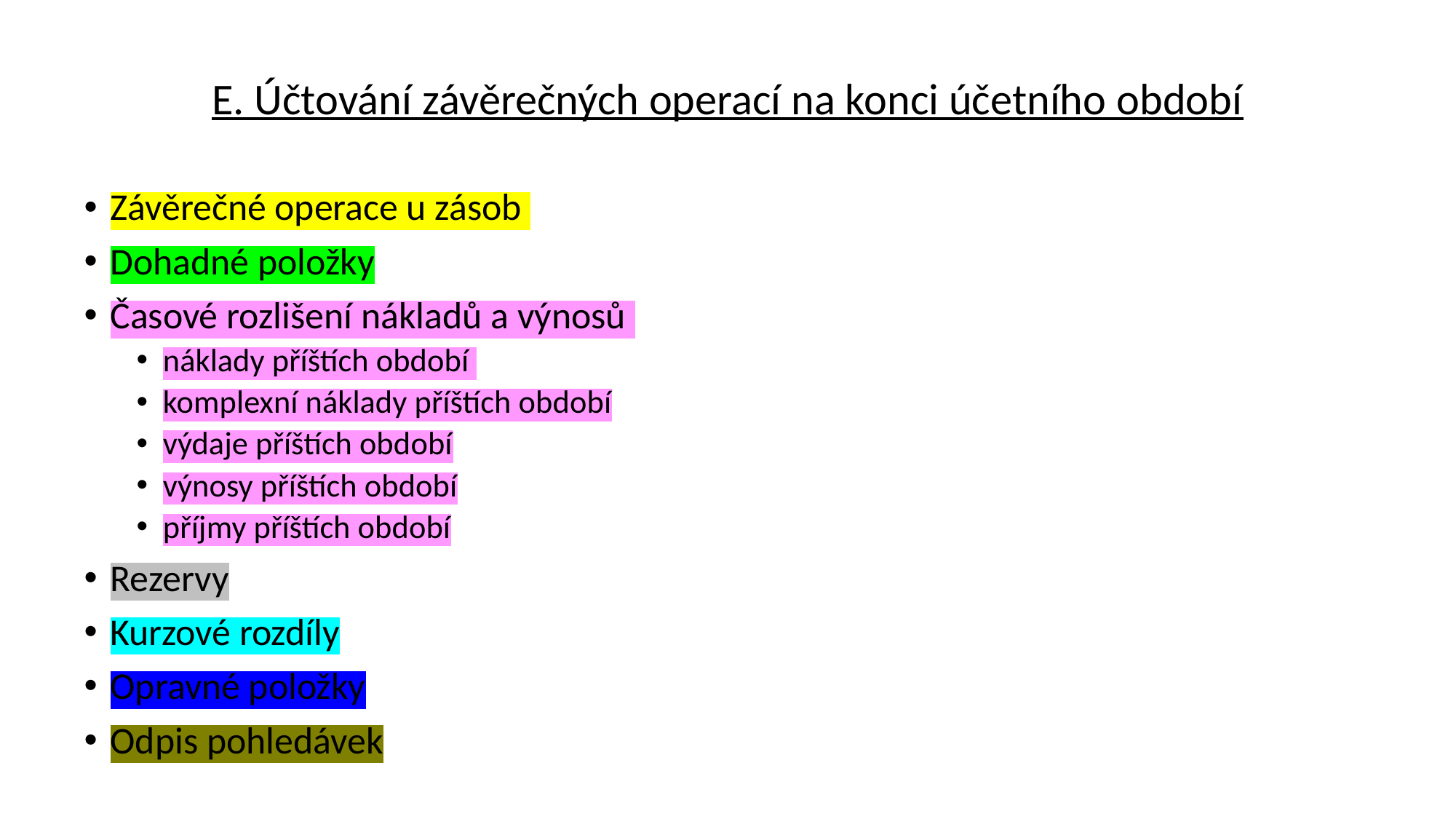

# E. Účtování závěrečných operací na konci účetního období
Závěrečné operace u zásob
Dohadné položky
Časové rozlišení nákladů a výnosů
náklady příštích období
komplexní náklady příštích období
výdaje příštích období
výnosy příštích období
příjmy příštích období
Rezervy
Kurzové rozdíly
Opravné položky
Odpis pohledávek